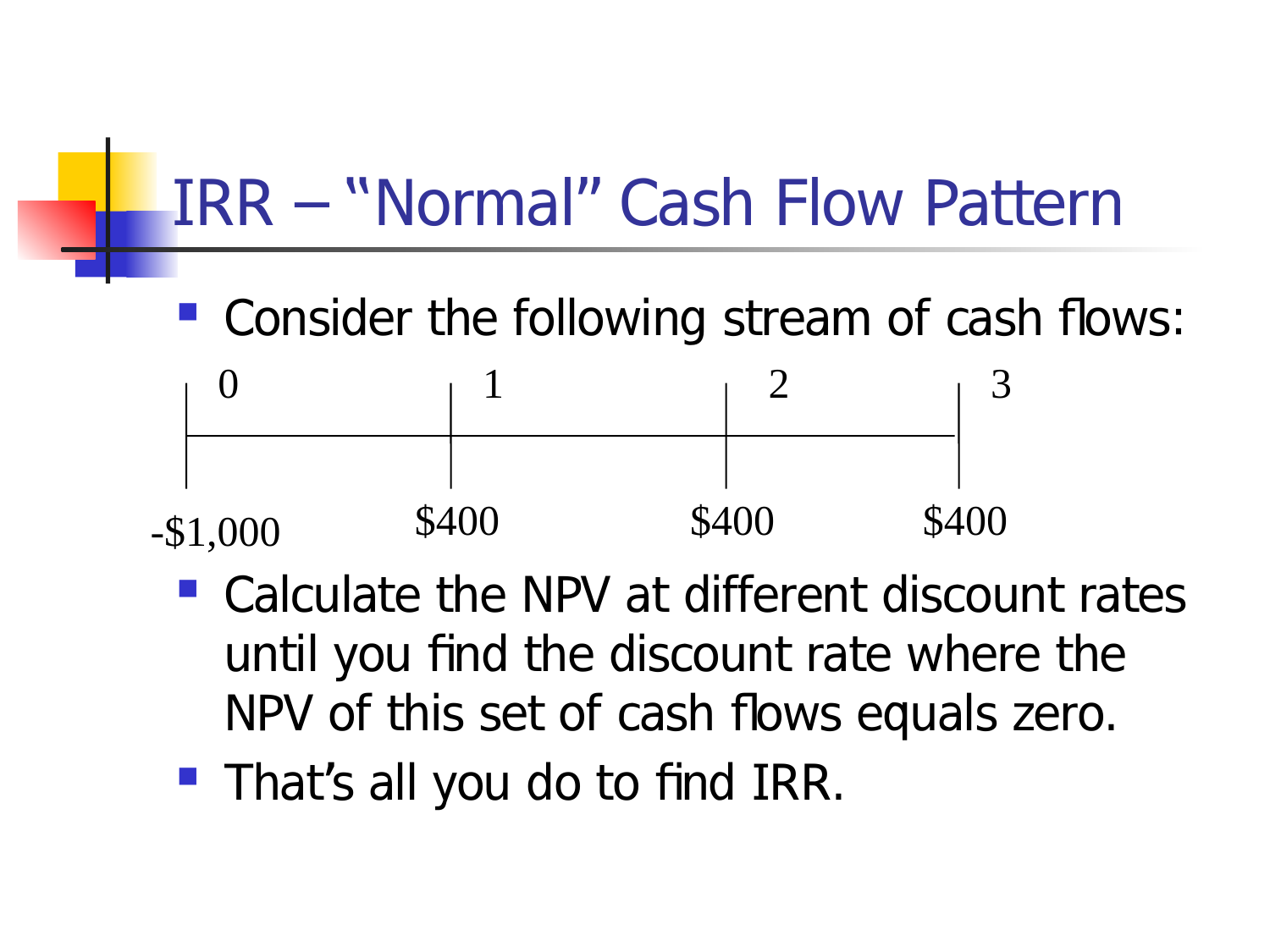

# IRR – “Normal” Cash Flow Pattern
Consider the following stream of cash flows:

Calculate the NPV at different discount rates until you find the discount rate where the NPV of this set of cash flows equals zero.
That’s all you do to find IRR.
0
1
2
3

$400
$400
$400
-$1,000